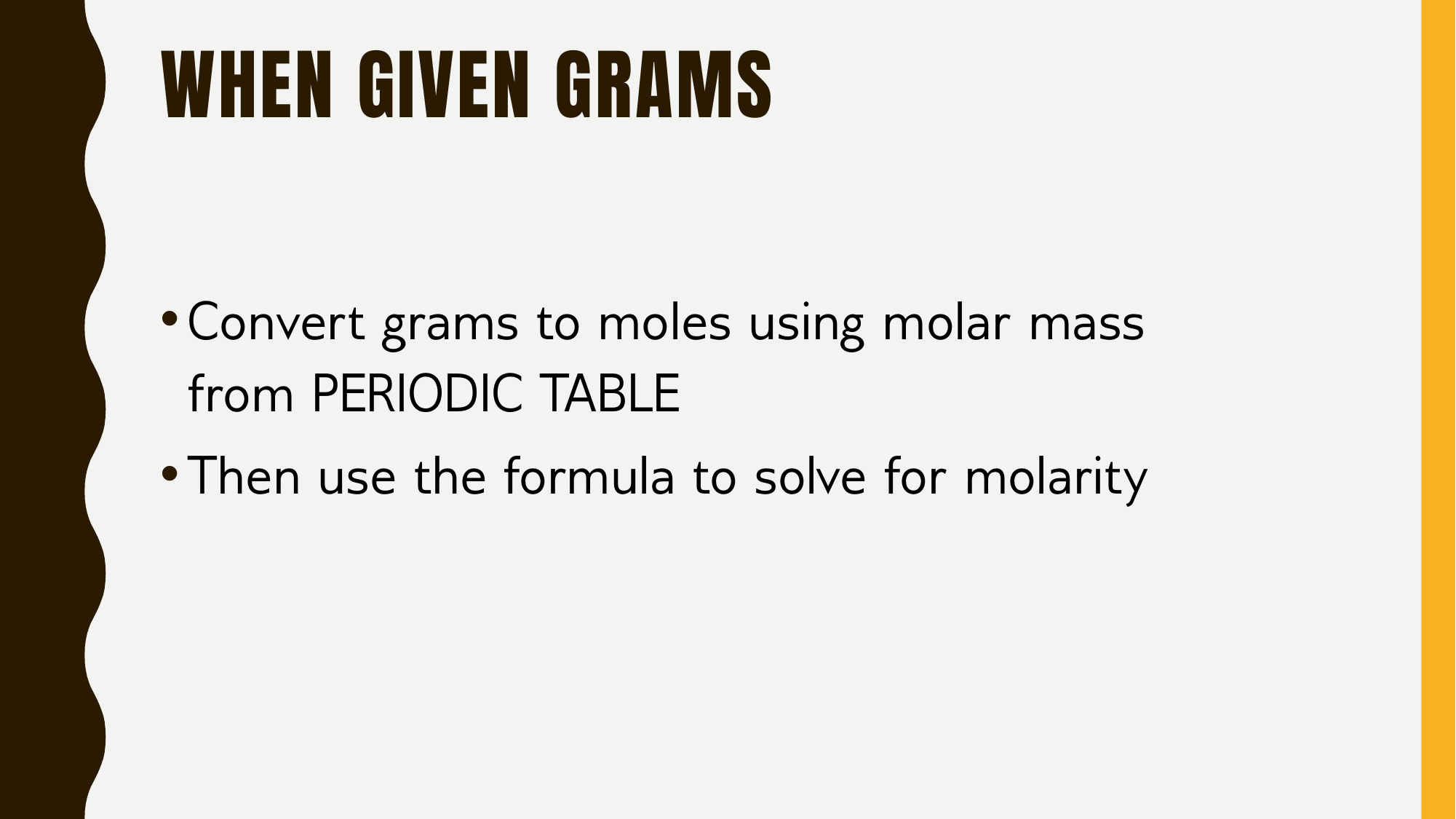

# When Given Grams
Convert grams to moles using molar mass from PERIODIC TABLE
Then use the formula to solve for molarity